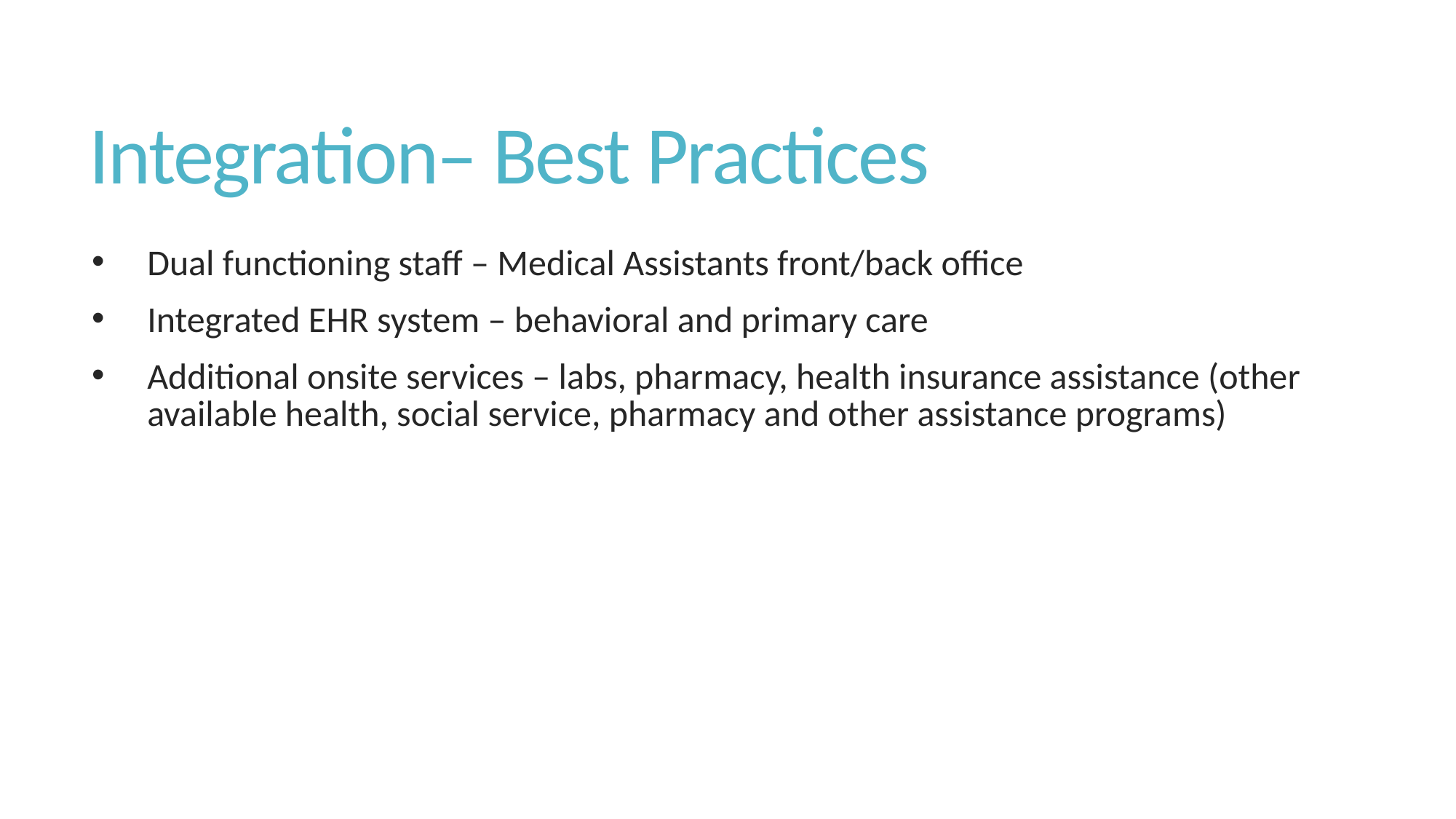

# Integration– Best Practices
Dual functioning staff – Medical Assistants front/back office
Integrated EHR system – behavioral and primary care
Additional onsite services – labs, pharmacy, health insurance assistance (other available health, social service, pharmacy and other assistance programs)